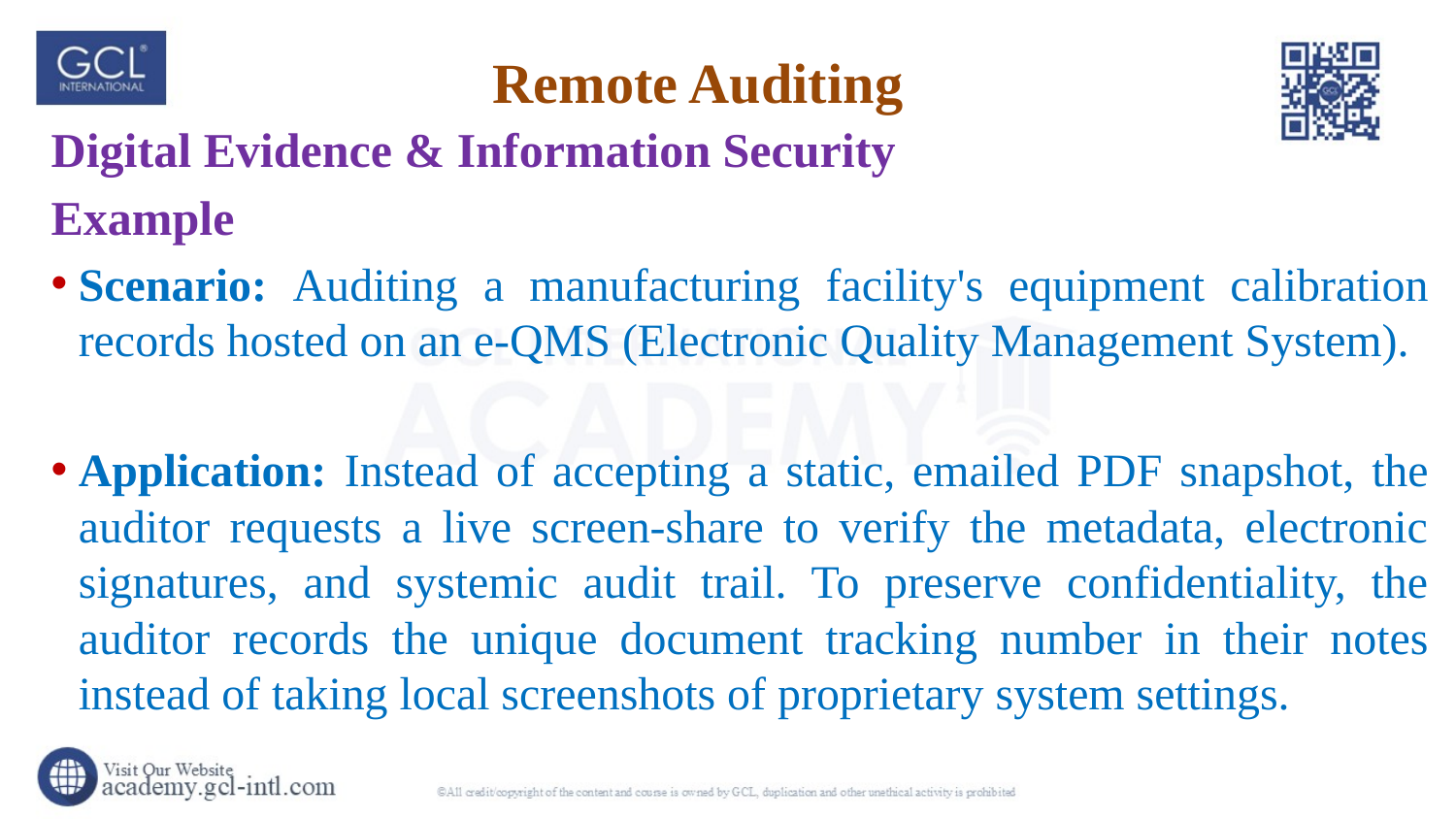

# Remote Auditing
Digital Evidence & Information Security
Example
Scenario: Auditing a manufacturing facility's equipment calibration records hosted on an e-QMS (Electronic Quality Management System).

Application: Instead of accepting a static, emailed PDF snapshot, the auditor requests a live screen-share to verify the metadata, electronic signatures, and systemic audit trail. To preserve confidentiality, the auditor records the unique document tracking number in their notes instead of taking local screenshots of proprietary system settings.